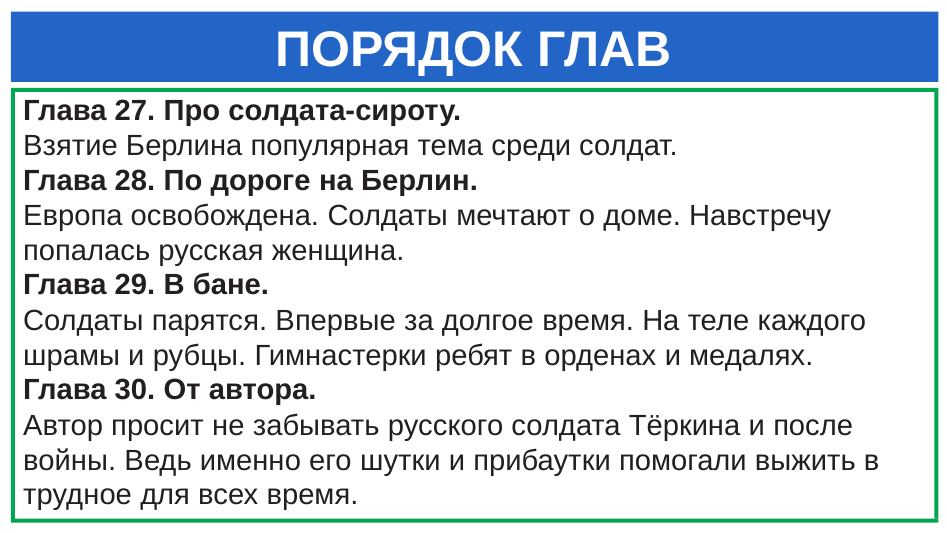

# ПОРЯДОК ГЛАВ
Глава 27. Про солдата-сироту.
Взятие Берлина популярная тема среди солдат.
Глава 28. По дороге на Берлин.
Европа освобождена. Солдаты мечтают о доме. Навстречу попалась русская женщина.
Глава 29. В бане.
Солдаты парятся. Впервые за долгое время. На теле каждого шрамы и рубцы. Гимнастерки ребят в орденах и медалях.
Глава 30. От автора.
Автор просит не забывать русского солдата Тёркина и после войны. Ведь именно его шутки и прибаутки помогали выжить в трудное для всех время.